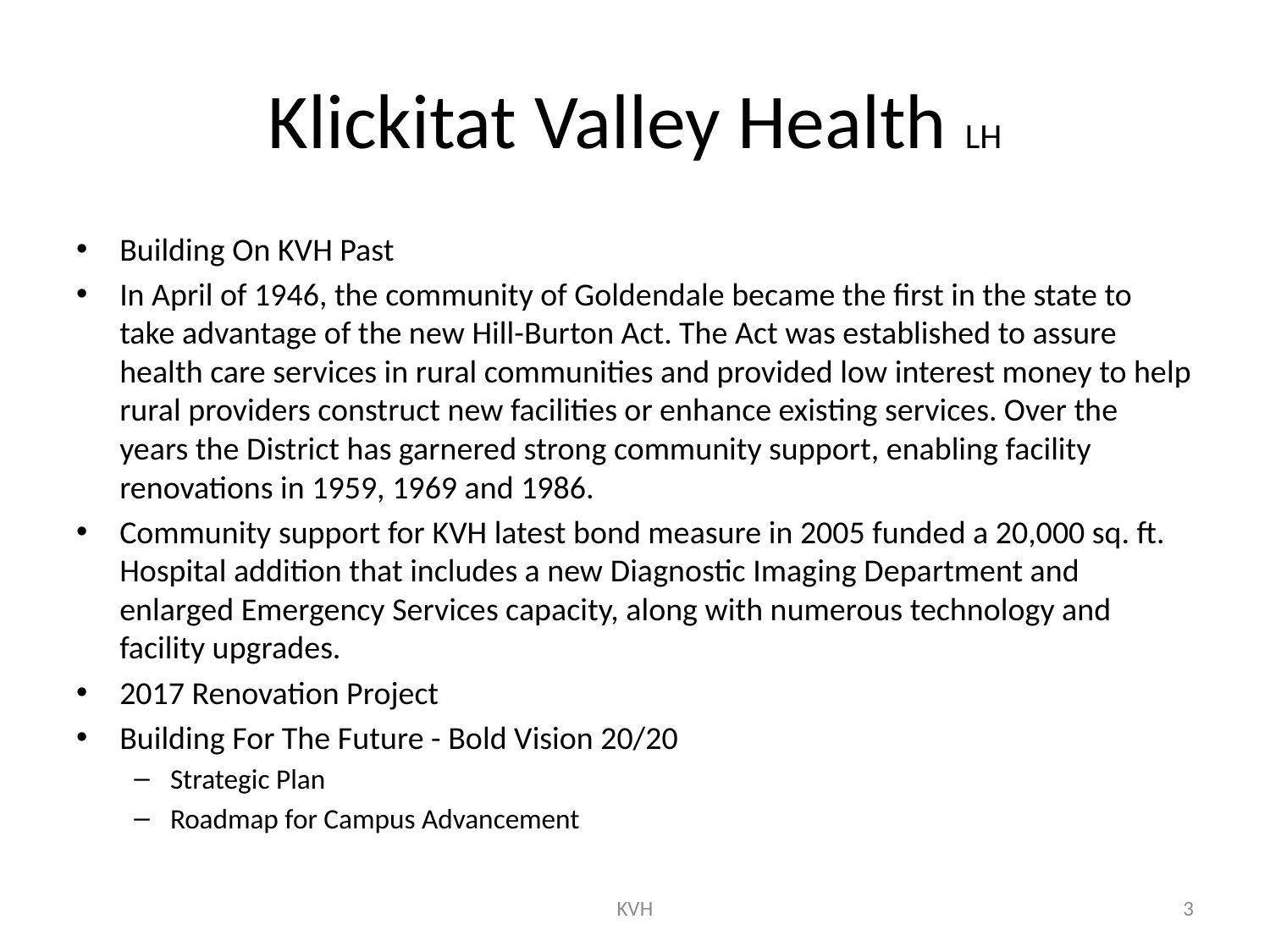

# Klickitat Valley Health LH
Building On KVH Past
In April of 1946, the community of Goldendale became the first in the state to take advantage of the new Hill-Burton Act. The Act was established to assure health care services in rural communities and provided low interest money to help rural providers construct new facilities or enhance existing services. Over the years the District has garnered strong community support, enabling facility renovations in 1959, 1969 and 1986.
Community support for KVH latest bond measure in 2005 funded a 20,000 sq. ft. Hospital addition that includes a new Diagnostic Imaging Department and enlarged Emergency Services capacity, along with numerous technology and facility upgrades.
2017 Renovation Project
Building For The Future - Bold Vision 20/20
Strategic Plan
Roadmap for Campus Advancement

KVH
3